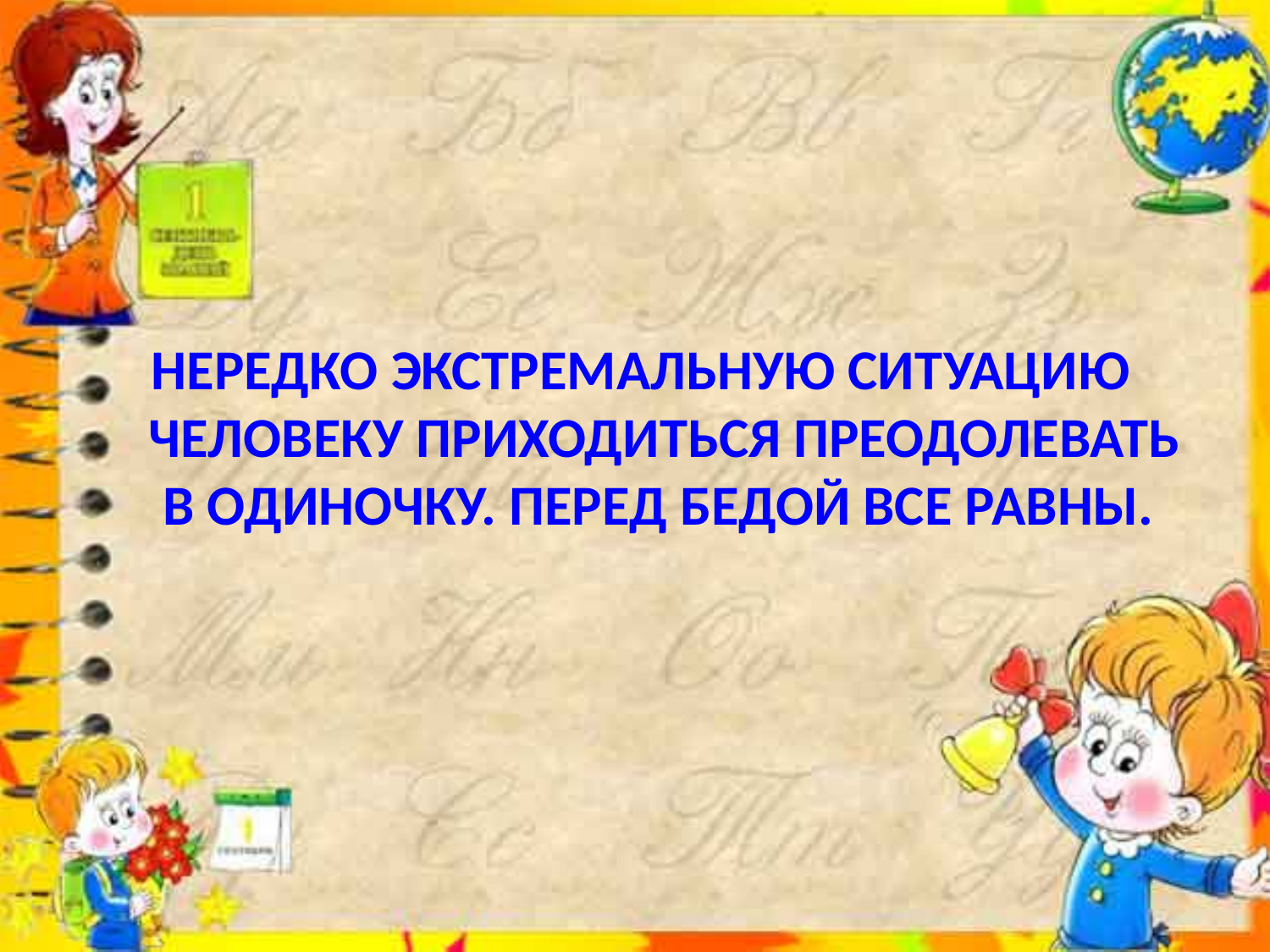

Нередко экстремальную ситуацию человеку приходиться преодолевать в одиночку. Перед бедой все равны.